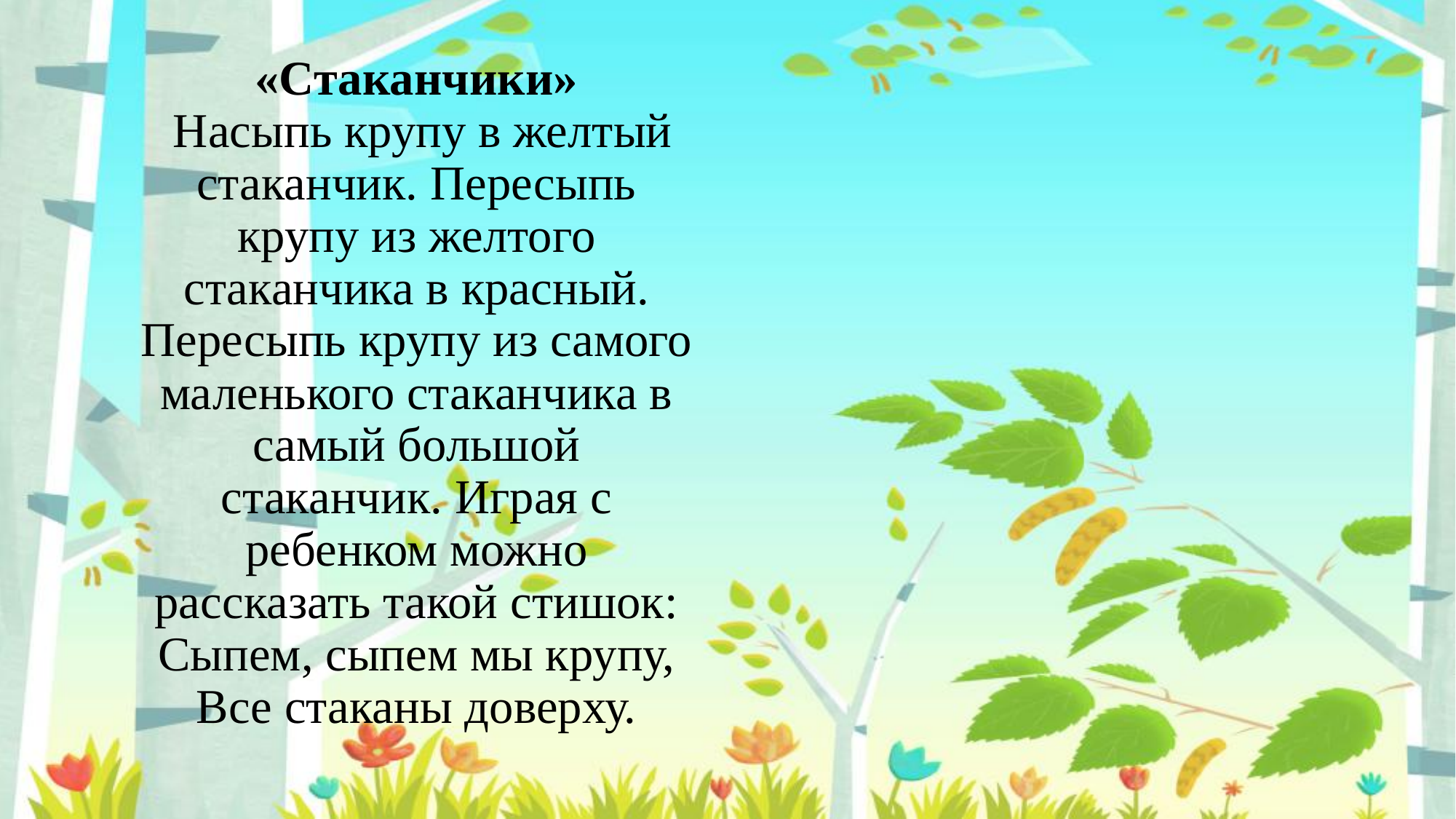

# «Стаканчики» Насыпь крупу в желтый стаканчик. Пересыпь крупу из желтого стаканчика в красный. Пересыпь крупу из самого маленького стаканчика в самый большой стаканчик. Играя с ребенком можно рассказать такой стишок: Сыпем, сыпем мы крупу, Все стаканы доверху.